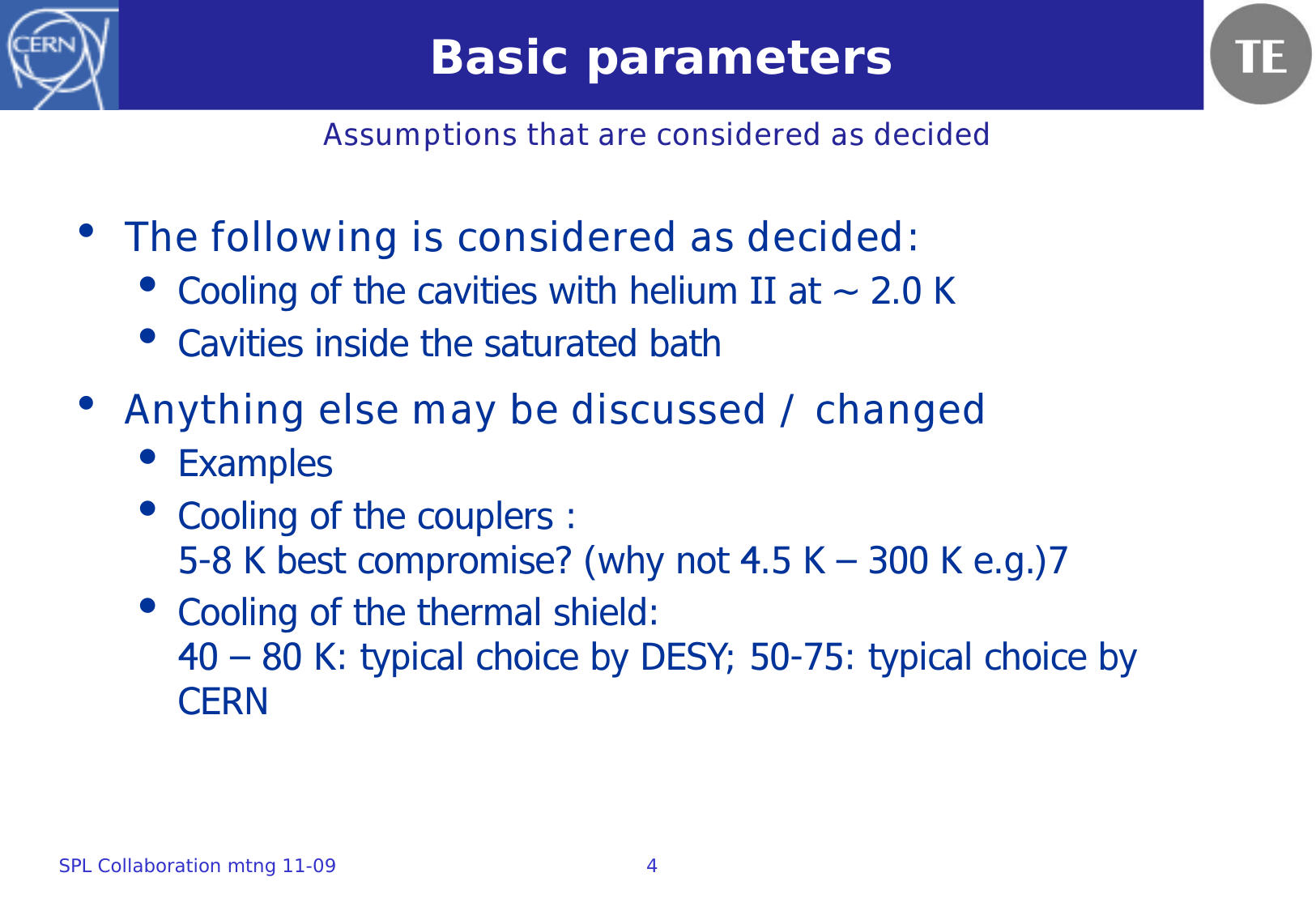

# Basic parameters
Assumptions that are considered as decided
The following is considered as decided:
Cooling of the cavities with helium II at ~ 2.0 K
Cavities inside the saturated bath
Anything else may be discussed / changed
Examples
Cooling of the couplers :
5-8 K best compromise? (why not 4.5 K – 300 K e.g.)7
Cooling of the thermal shield:
40 – 80 K: typical choice by DESY; 50-75: typical choice by CERN
SPL Collaboration mtng 11-09
4